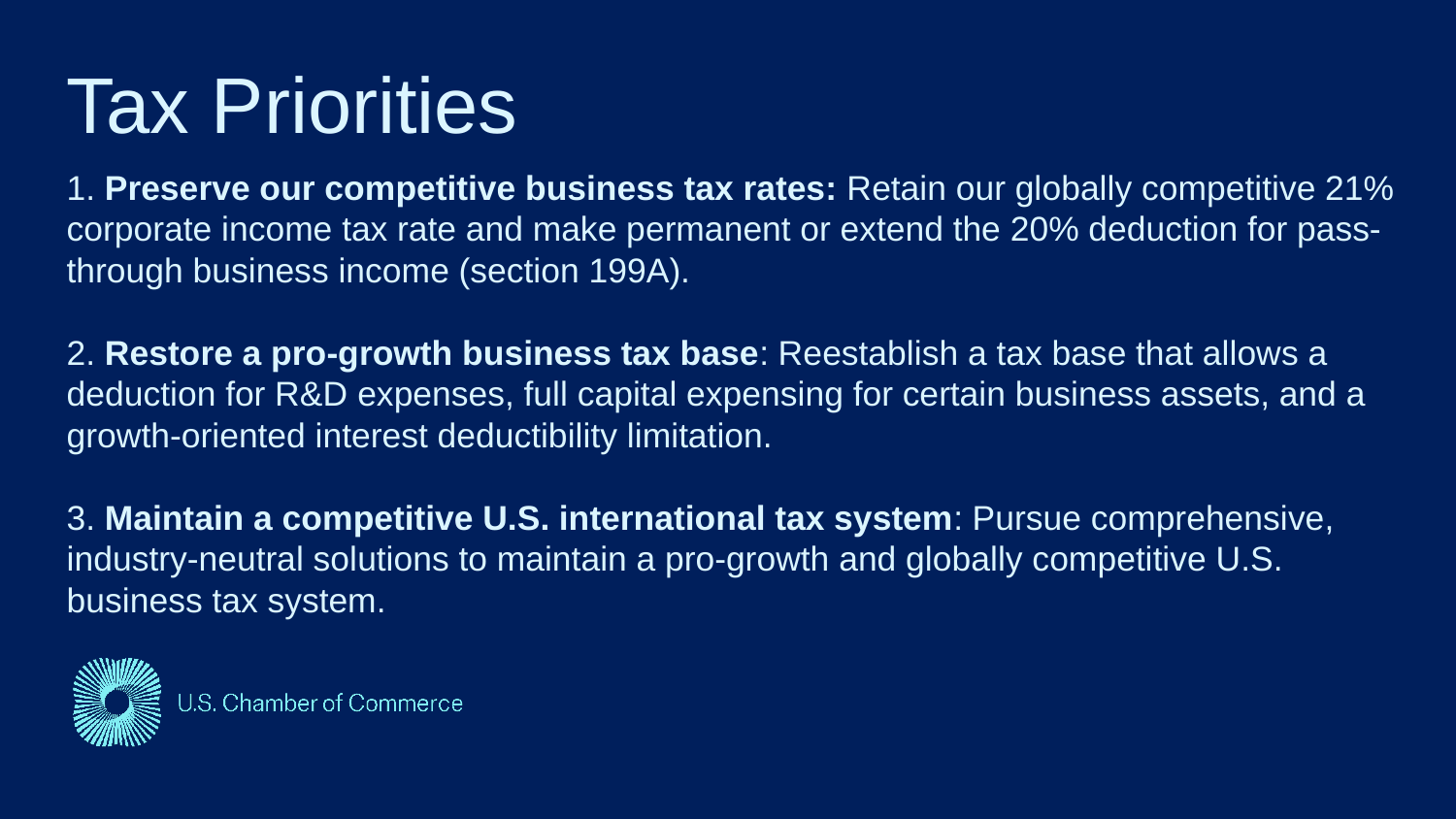

Tax Priorities
1. Preserve our competitive business tax rates: Retain our globally competitive 21% corporate income tax rate and make permanent or extend the 20% deduction for pass-through business income (section 199A).
2. Restore a pro-growth business tax base: Reestablish a tax base that allows a deduction for R&D expenses, full capital expensing for certain business assets, and a growth-oriented interest deductibility limitation.
3. Maintain a competitive U.S. international tax system: Pursue comprehensive, industry-neutral solutions to maintain a pro-growth and globally competitive U.S. business tax system.